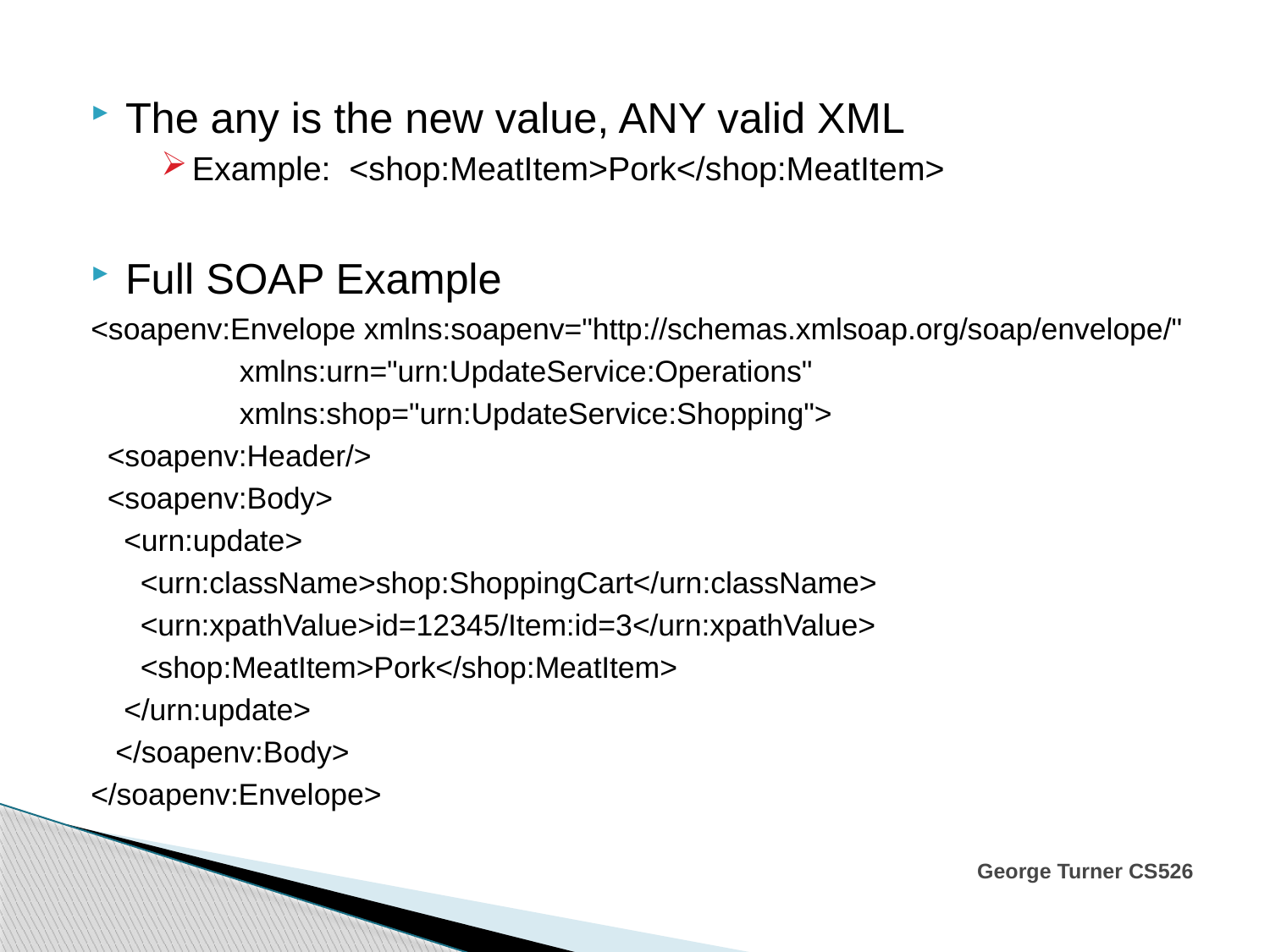

The any is the new value, ANY valid XML
Example:  <shop:MeatItem>Pork</shop:MeatItem>

Full SOAP Example
<soapenv:Envelope xmlns:soapenv="http://schemas.xmlsoap.org/soap/envelope/"
                  xmlns:urn="urn:UpdateService:Operations"
                  xmlns:shop="urn:UpdateService:Shopping">
  <soapenv:Header/>
  <soapenv:Body>
    <urn:update>
      <urn:className>shop:ShoppingCart</urn:className>
      <urn:xpathValue>id=12345/Item:id=3</urn:xpathValue>
      <shop:MeatItem>Pork</shop:MeatItem>
    </urn:update>
   </soapenv:Body>
</soapenv:Envelope>

# George Turner CS526